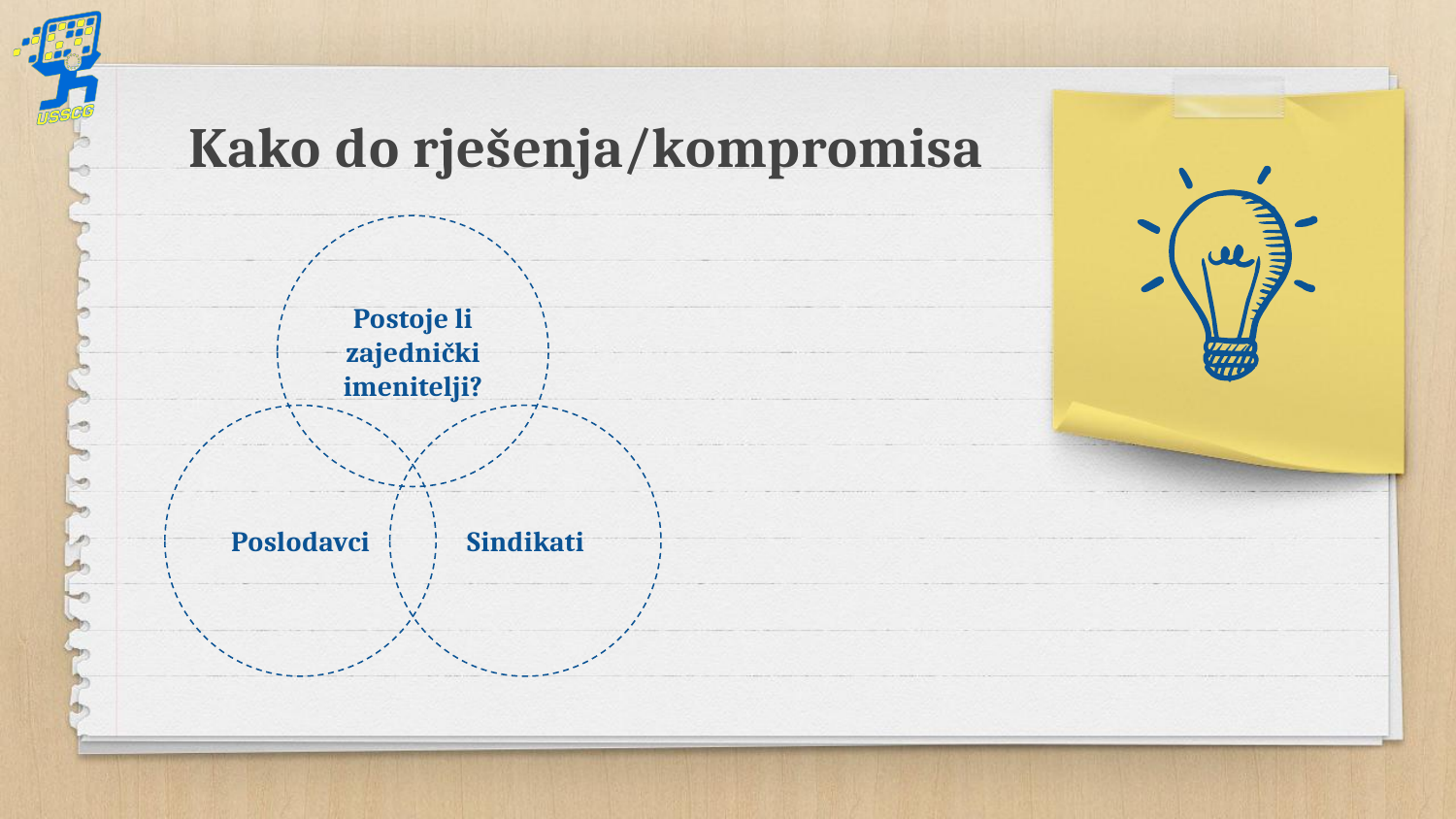

Kako do rješenja/kompromisa

Postoje li zajednički imenitelji?
Poslodavci
Sindikati